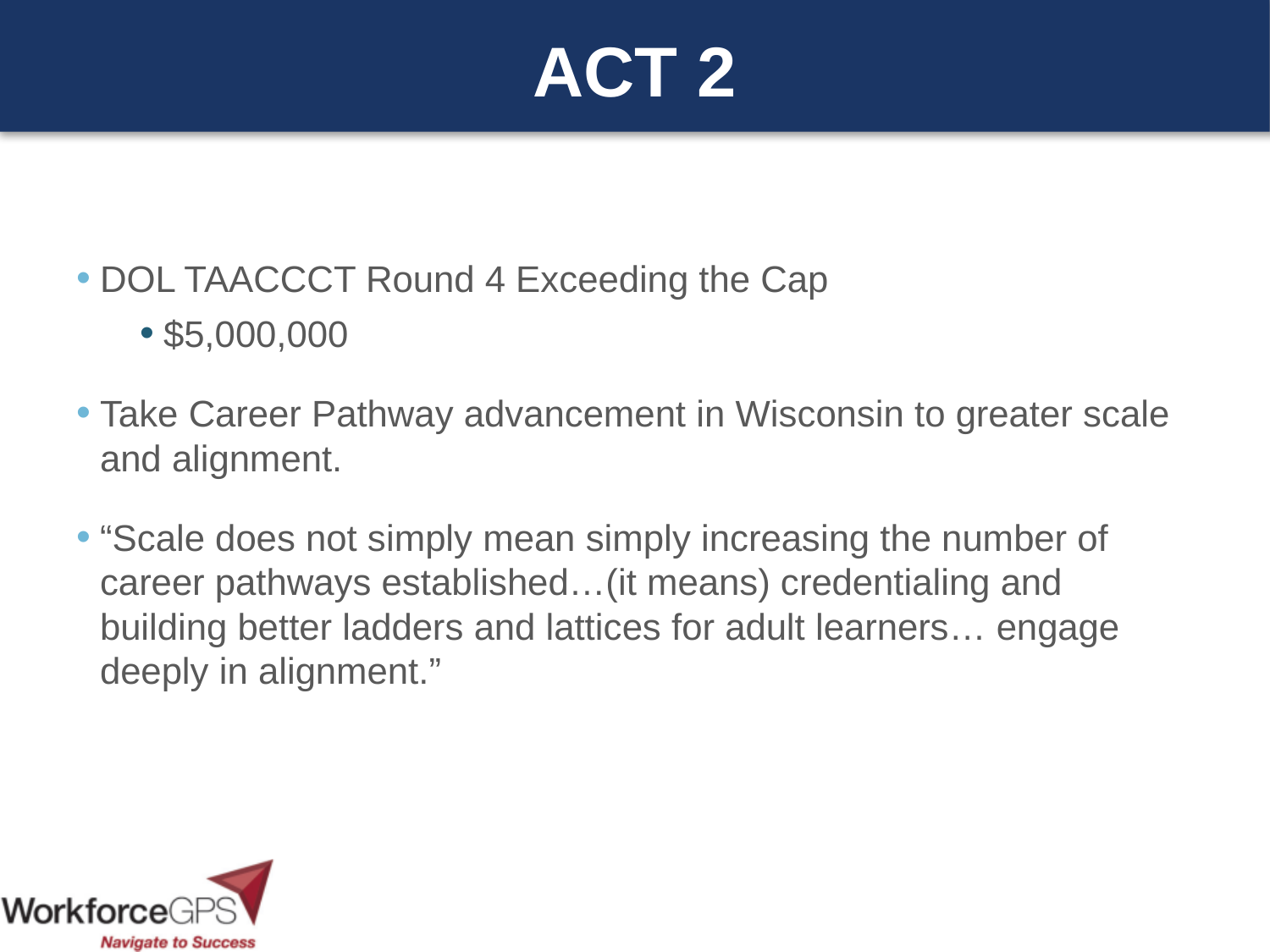

# ACT 2
DOL TAACCCT Round 4 Exceeding the Cap
$5,000,000
Take Career Pathway advancement in Wisconsin to greater scale and alignment.
“Scale does not simply mean simply increasing the number of career pathways established…(it means) credentialing and building better ladders and lattices for adult learners… engage deeply in alignment.”